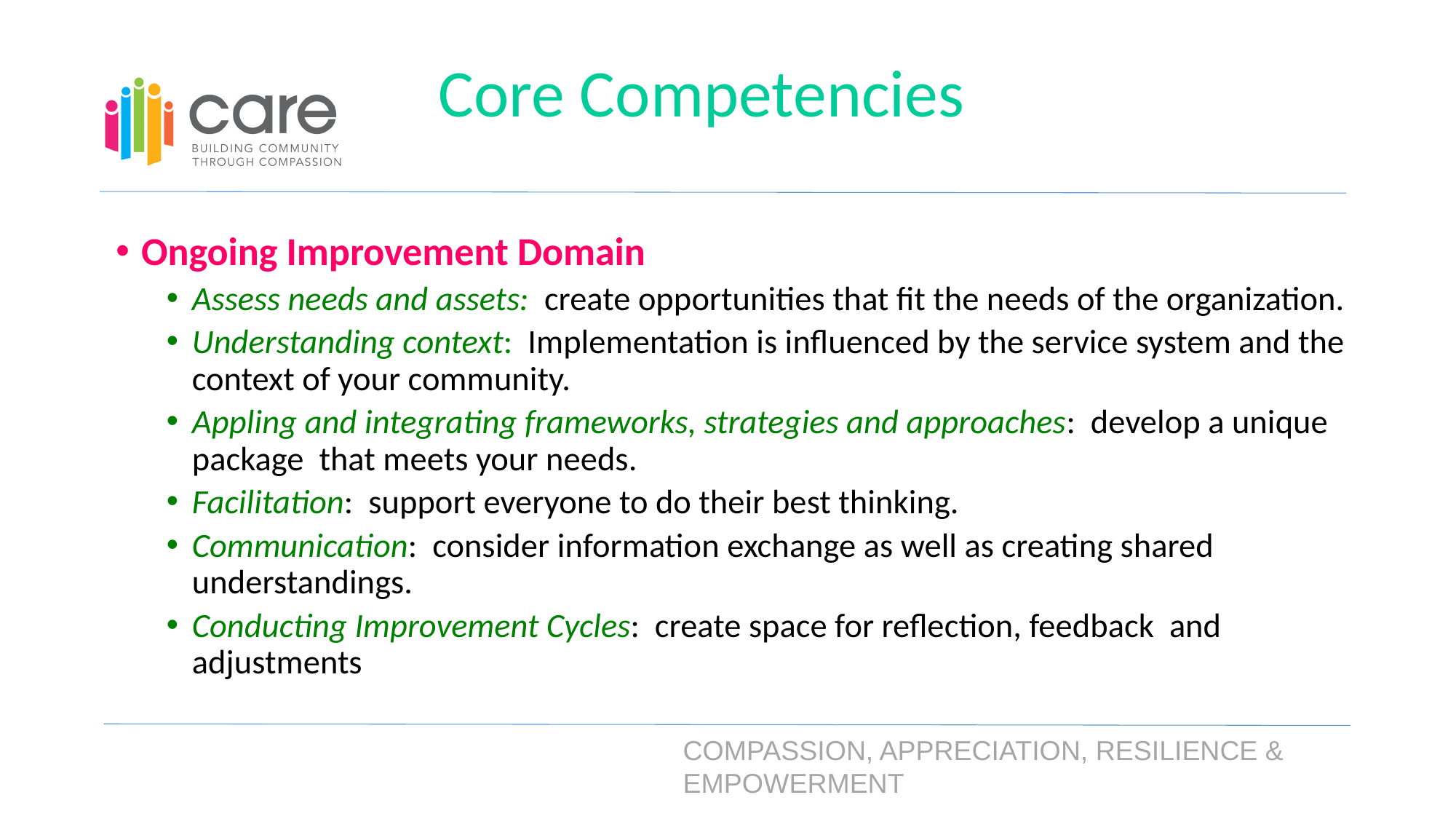

# Core Competencies
Ongoing Improvement Domain
Assess needs and assets:  create opportunities that fit the needs of the organization.
Understanding context:  Implementation is influenced by the service system and the context of your community.
Appling and integrating frameworks, strategies and approaches:  develop a unique package  that meets your needs.
Facilitation:  support everyone to do their best thinking.
Communication:  consider information exchange as well as creating shared understandings.
Conducting Improvement Cycles:  create space for reflection, feedback  and adjustments